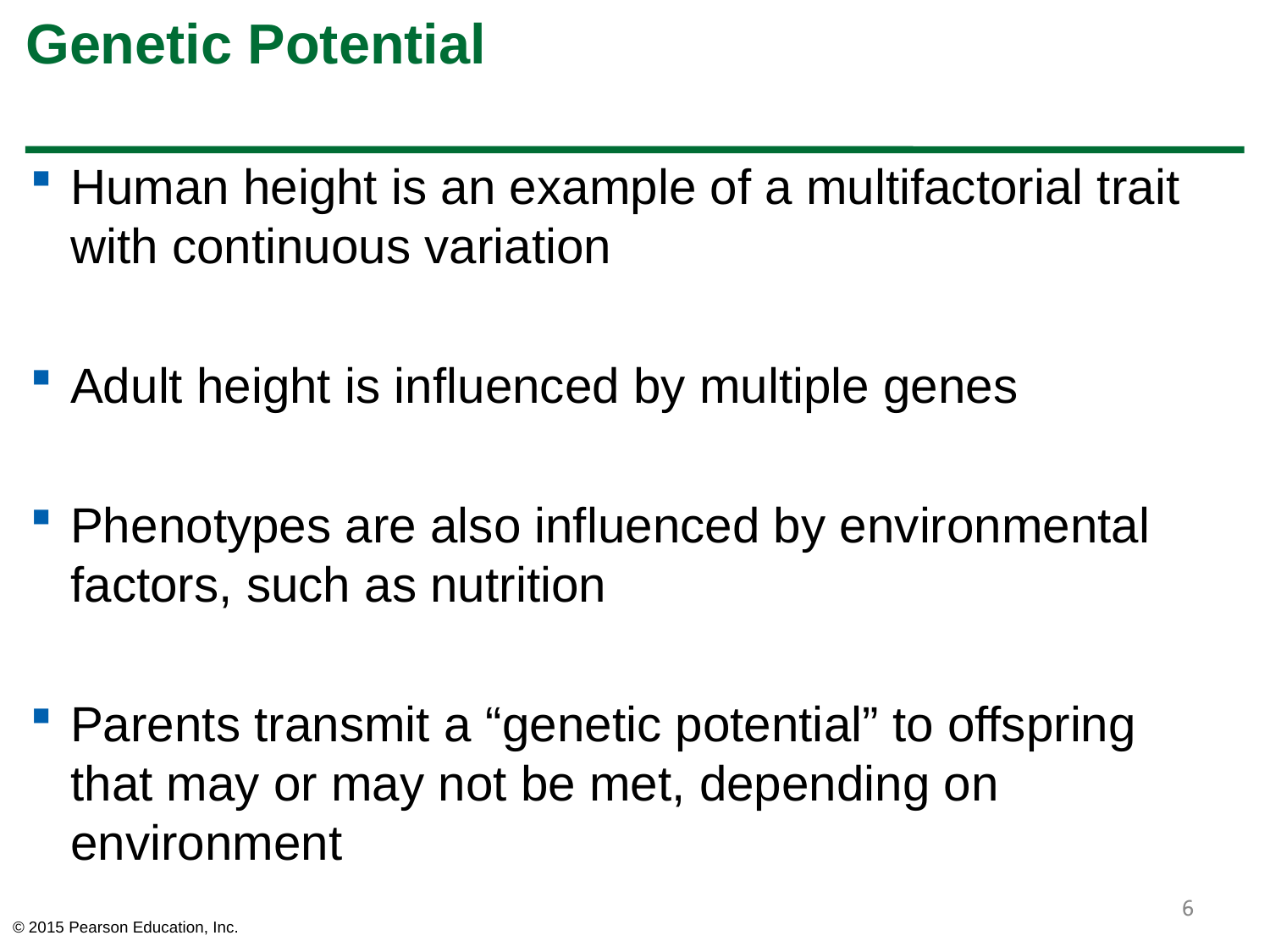

# Genetic Potential
Human height is an example of a multifactorial trait with continuous variation

Adult height is influenced by multiple genes

Phenotypes are also influenced by environmental factors, such as nutrition

Parents transmit a “genetic potential” to offspring that may or may not be met, depending on environment
6
© 2015 Pearson Education, Inc.